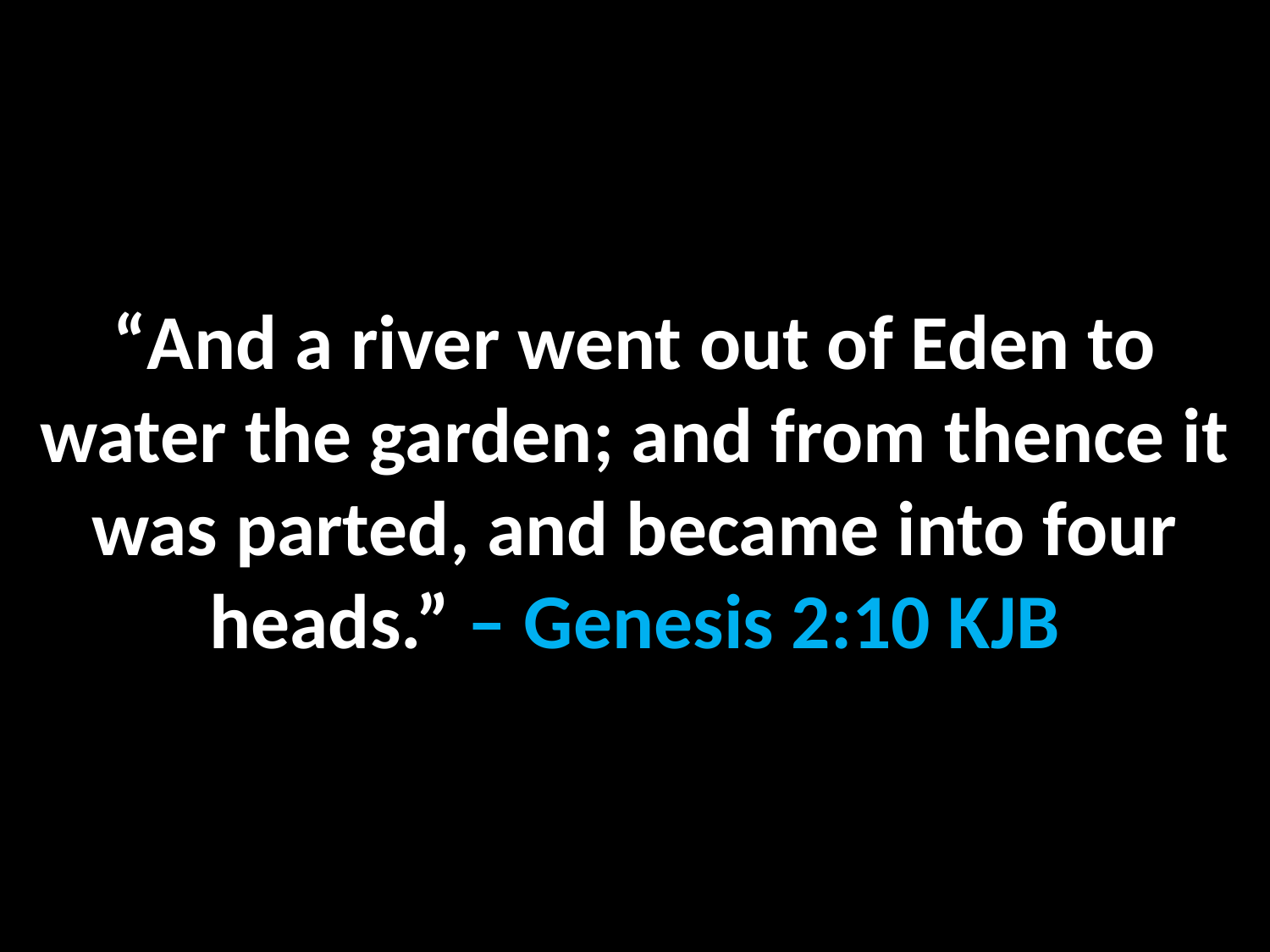

“And a river went out of Eden to water the garden; and from thence it was parted, and became into four heads.” – Genesis 2:10 KJB